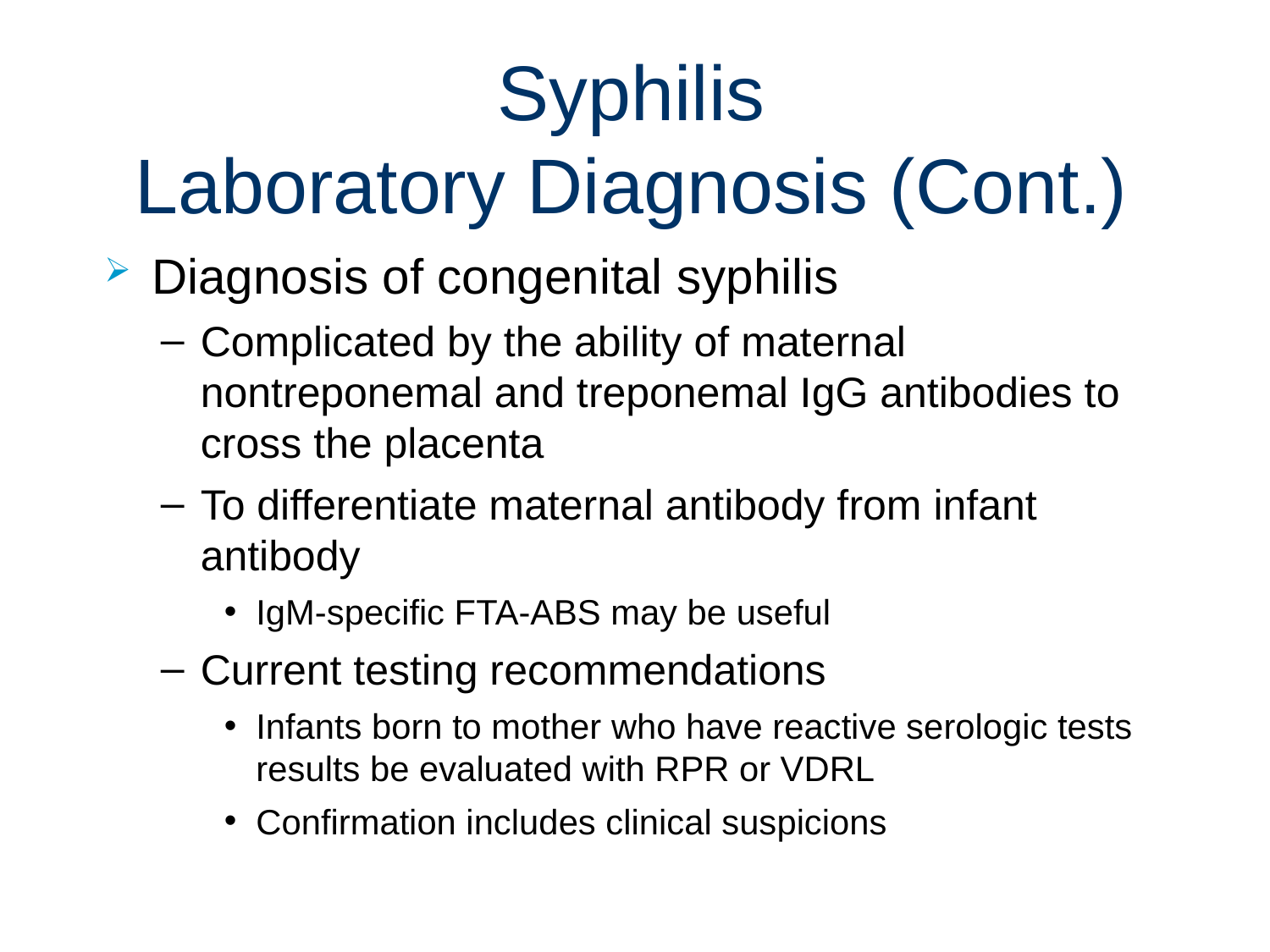

# Syphilis Laboratory Diagnosis (Cont.)
Diagnosis of congenital syphilis
Complicated by the ability of maternal nontreponemal and treponemal IgG antibodies to cross the placenta
To differentiate maternal antibody from infant antibody
IgM-specific FTA-ABS may be useful
Current testing recommendations
Infants born to mother who have reactive serologic tests results be evaluated with RPR or VDRL
Confirmation includes clinical suspicions